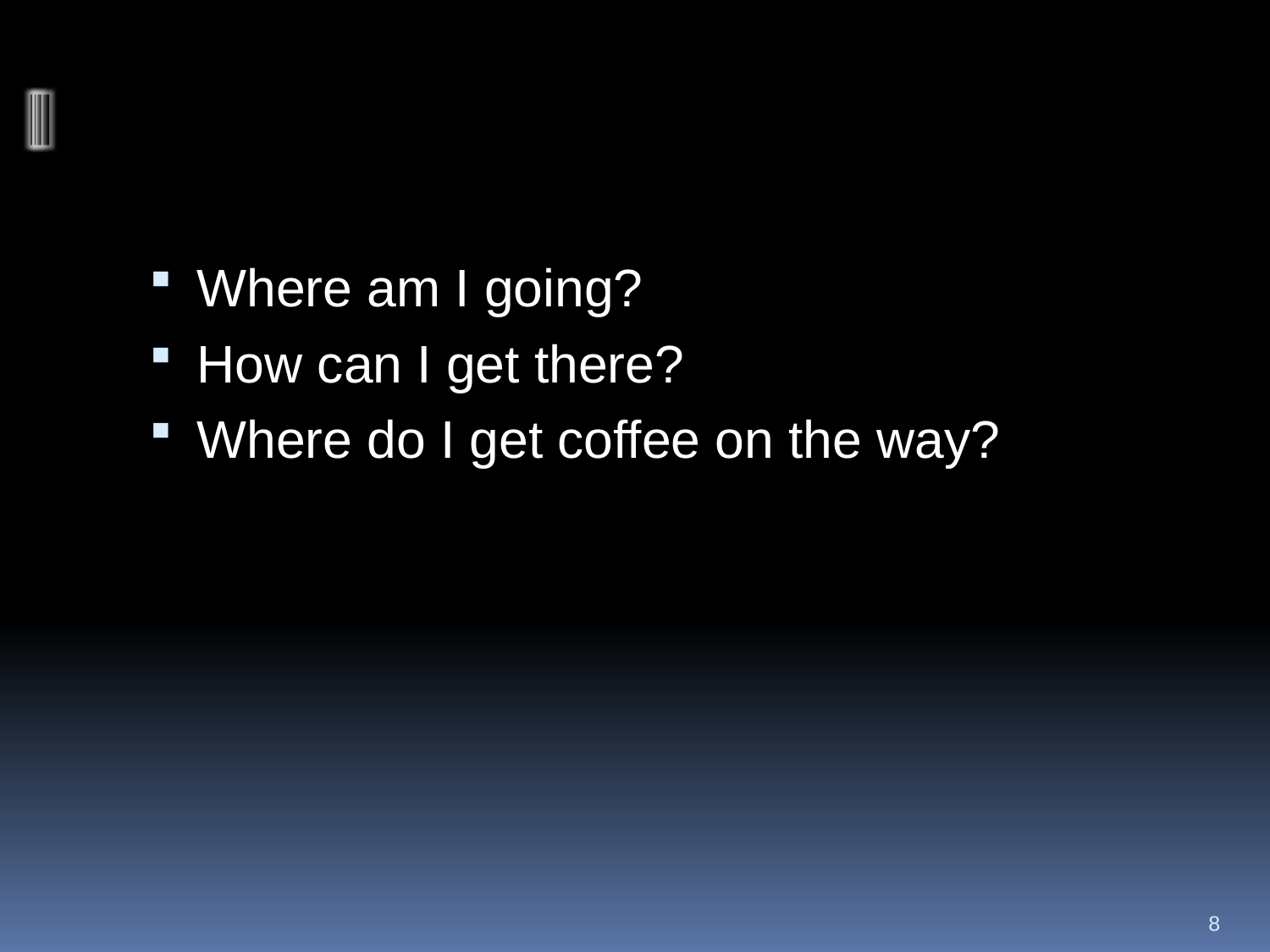

#
Where am I going?
How can I get there?
Where do I get coffee on the way?

8